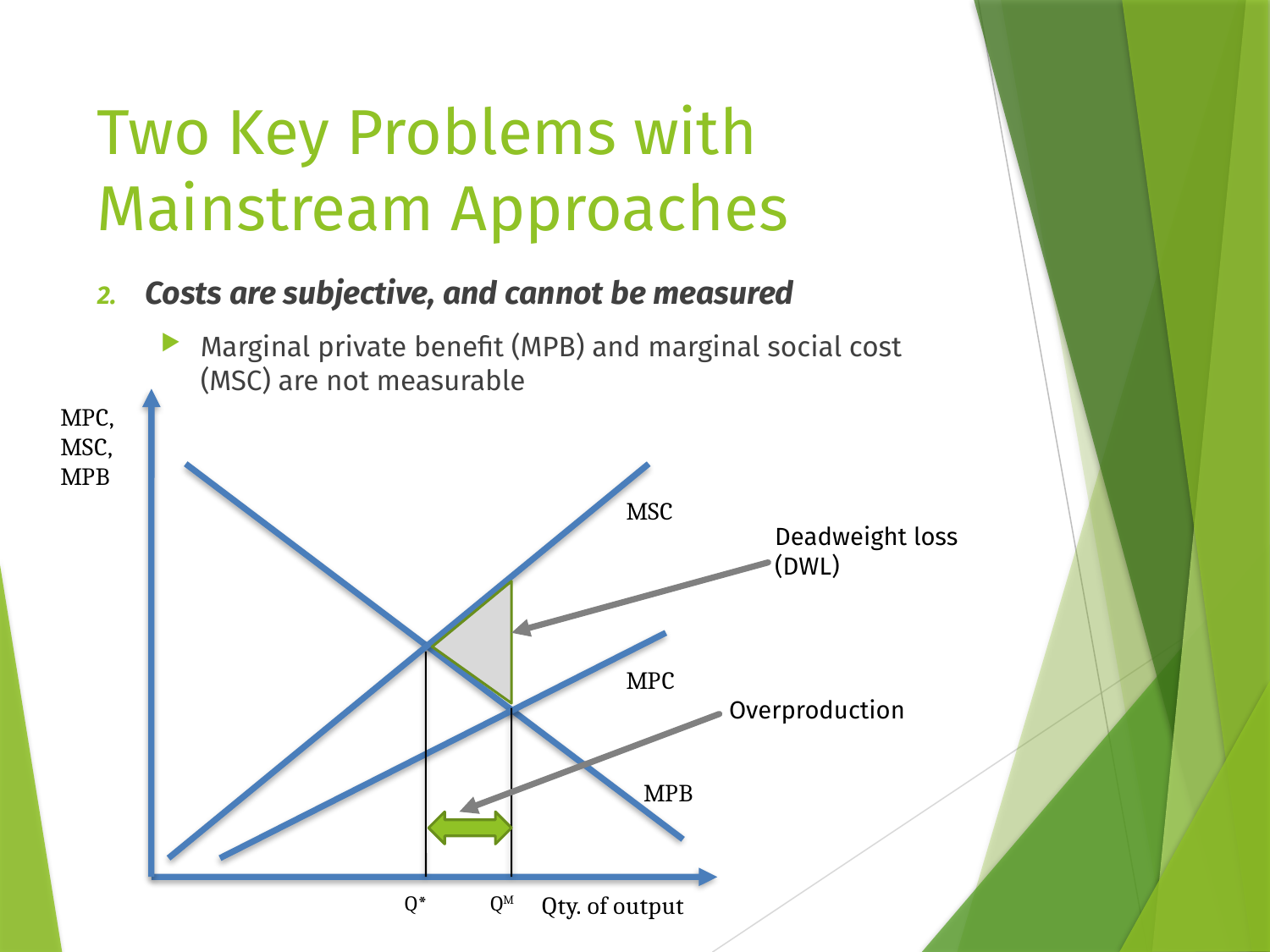

# Two Key Problems with Mainstream Approaches
Costs are subjective, and cannot be measured
Marginal private benefit (MPB) and marginal social cost (MSC) are not measurable
MPC, MSC, MPB

MSC
MPC
MPB
Qty. of output

Q*
QM
Deadweight loss (DWL)

Overproduction